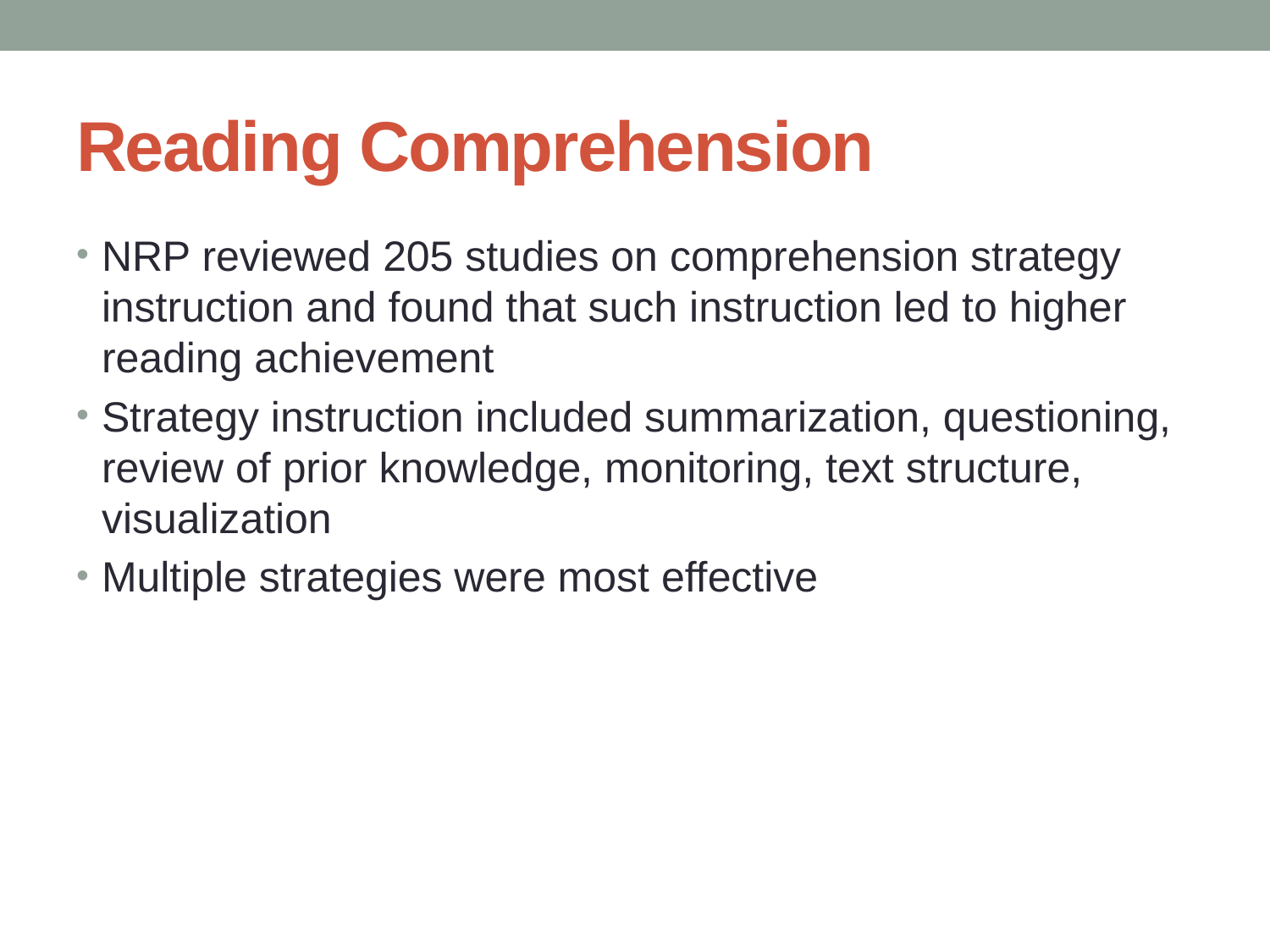

# Reading Comprehension
NRP reviewed 205 studies on comprehension strategy instruction and found that such instruction led to higher reading achievement
Strategy instruction included summarization, questioning, review of prior knowledge, monitoring, text structure, visualization
Multiple strategies were most effective